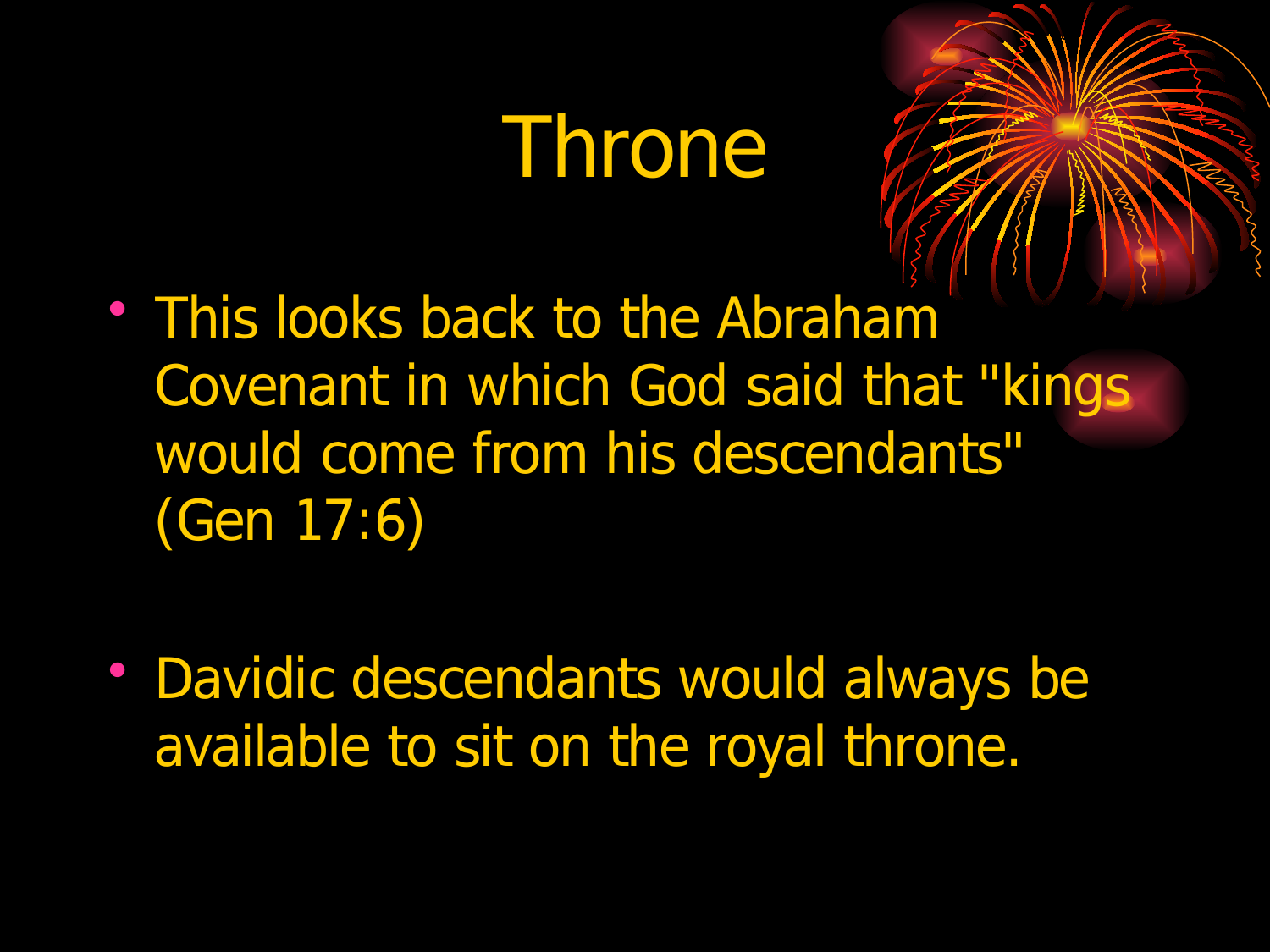

# Throne
This looks back to the Abraham Covenant in which God said that "kings would come from his descendants" (Gen 17:6)

Davidic descendants would always be available to sit on the royal throne.